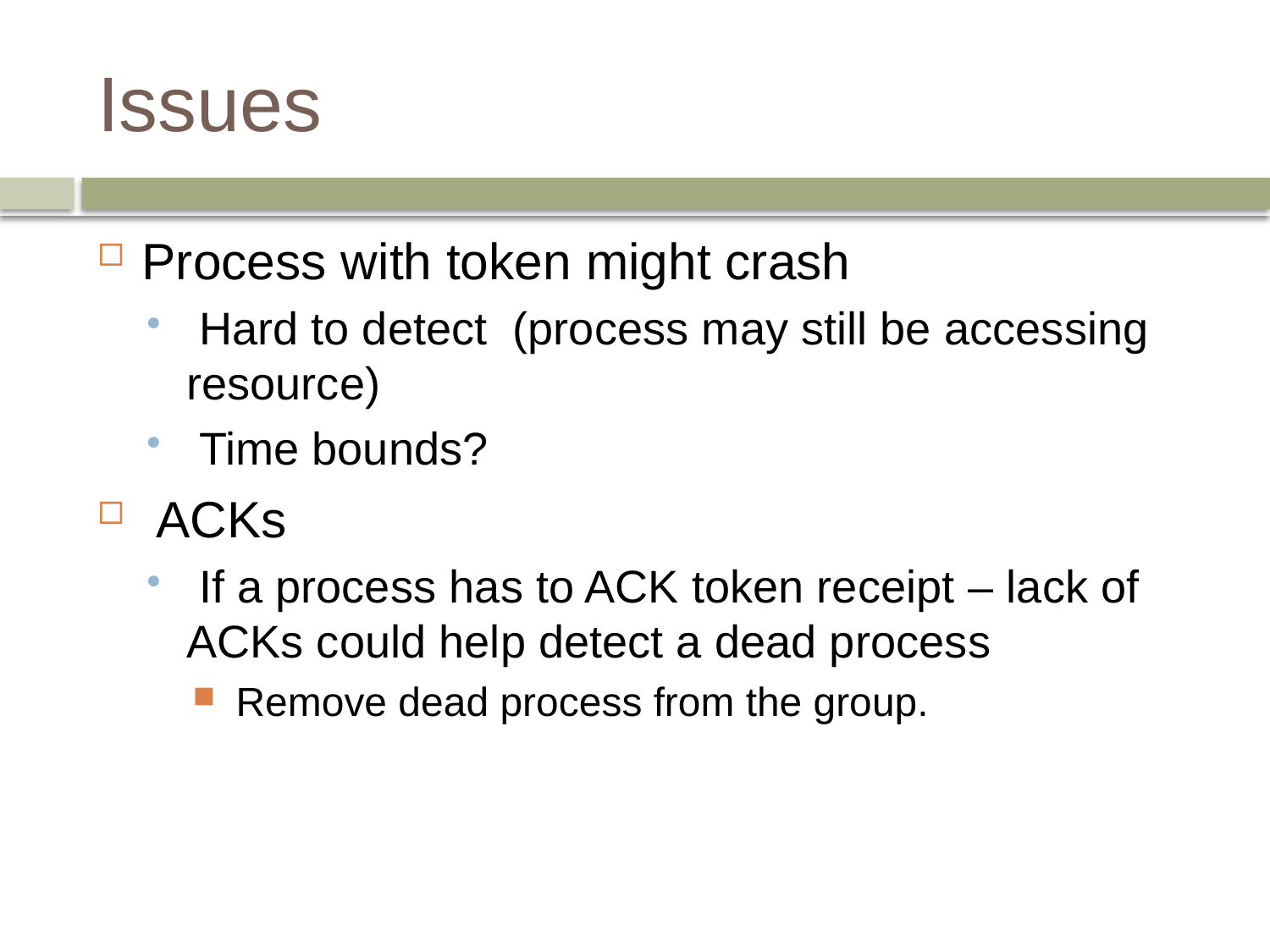

# Issues
Process with token might crash
 Hard to detect  (process may still be accessing resource)
 Time bounds?
 ACKs
 If a process has to ACK token receipt – lack of ACKs could help detect a dead process
 Remove dead process from the group.